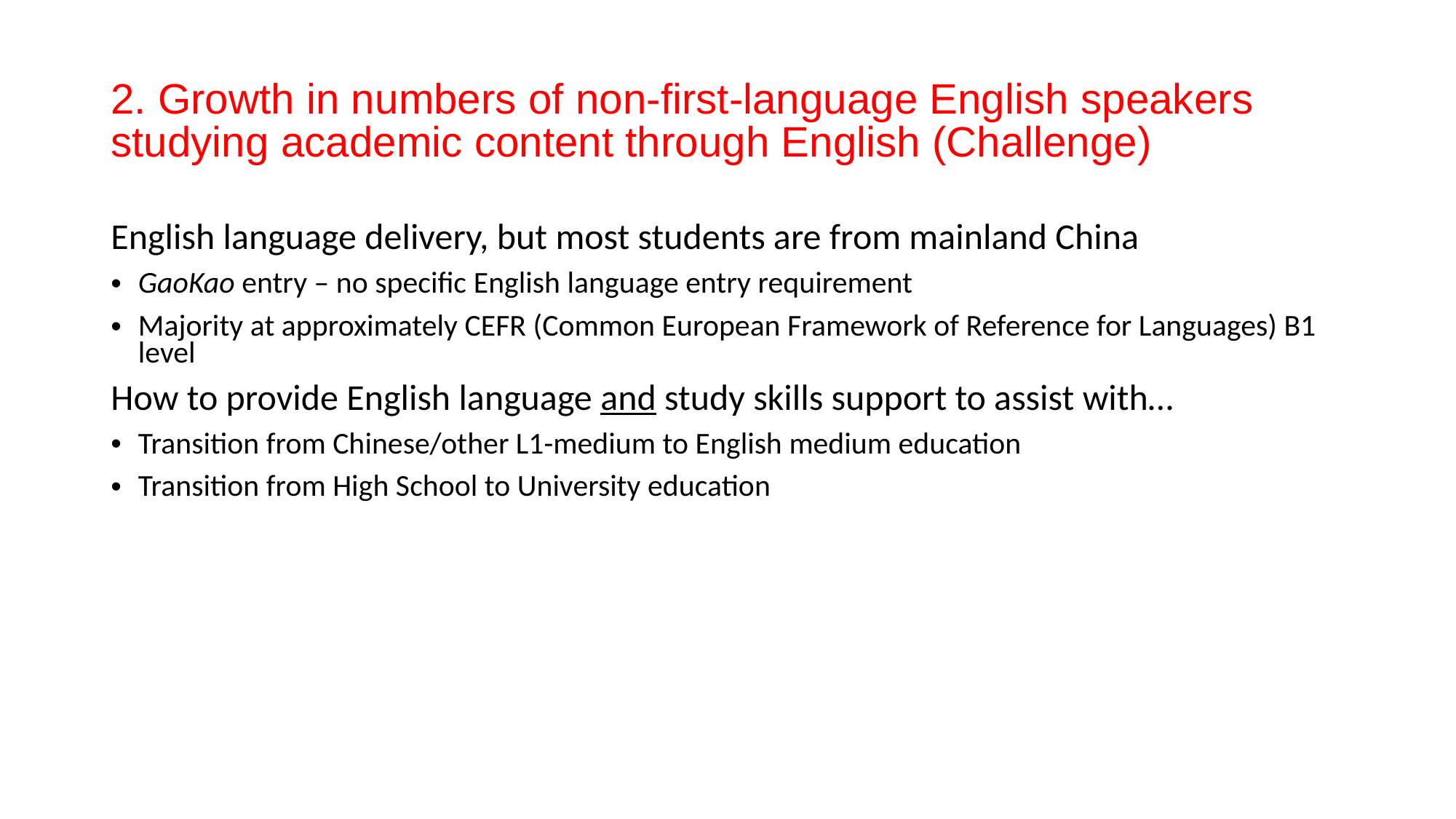

# 2. Growth in numbers of non-first-language English speakers studying academic content through English (Challenge)
English language delivery, but most students are from mainland China
GaoKao entry – no specific English language entry requirement
Majority at approximately CEFR (Common European Framework of Reference for Languages) B1 level
How to provide English language and study skills support to assist with…
Transition from Chinese/other L1-medium to English medium education
Transition from High School to University education